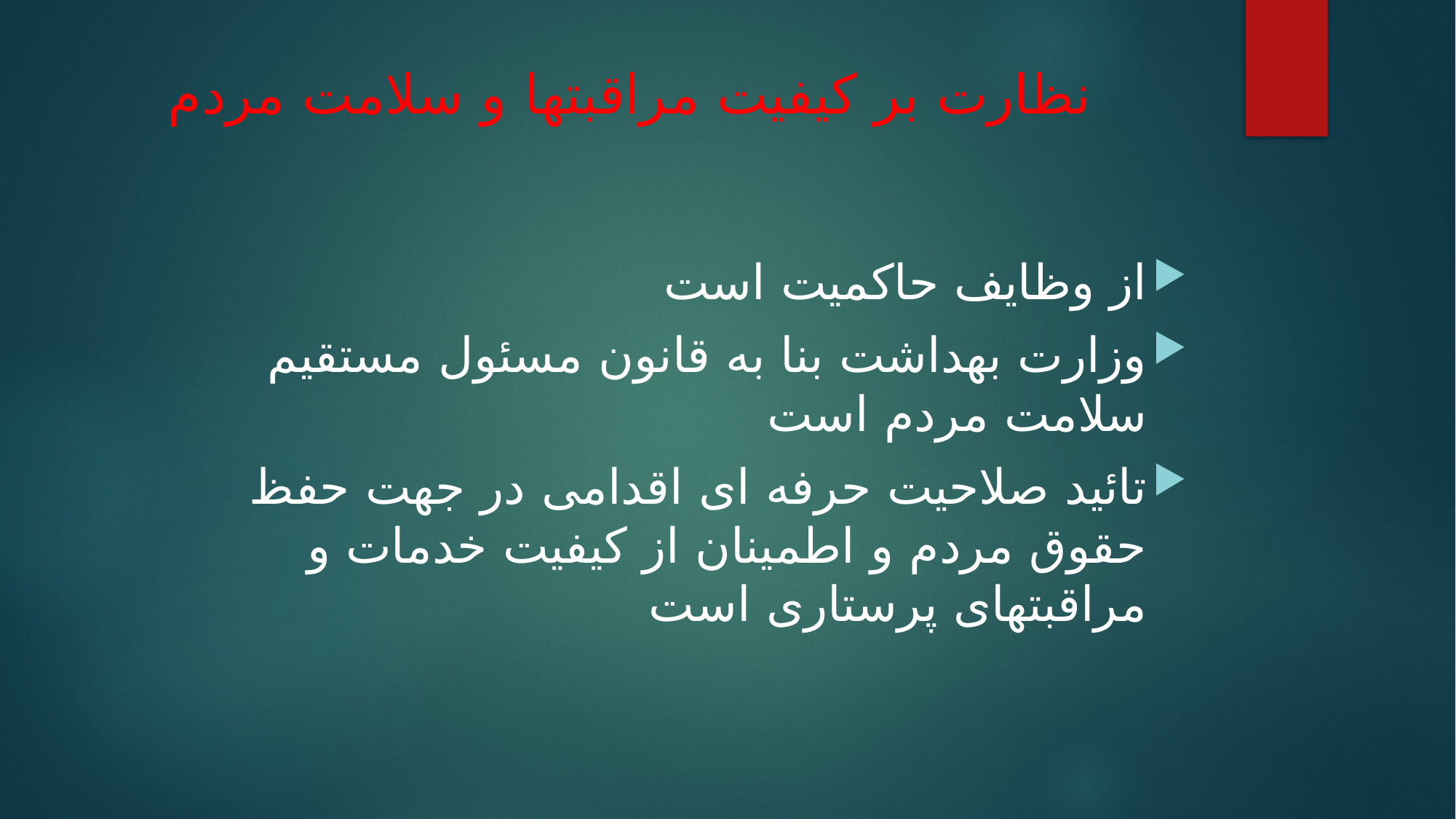

# نظارت بر کیفیت مراقبتها و سلامت مردم
از وظایف حاکمیت است
وزارت بهداشت بنا به قانون مسئول مستقیم سلامت مردم است
تائید صلاحیت حرفه ای اقدامی در جهت حفظ حقوق مردم و اطمینان از کیفیت خدمات و مراقبتهای پرستاری است